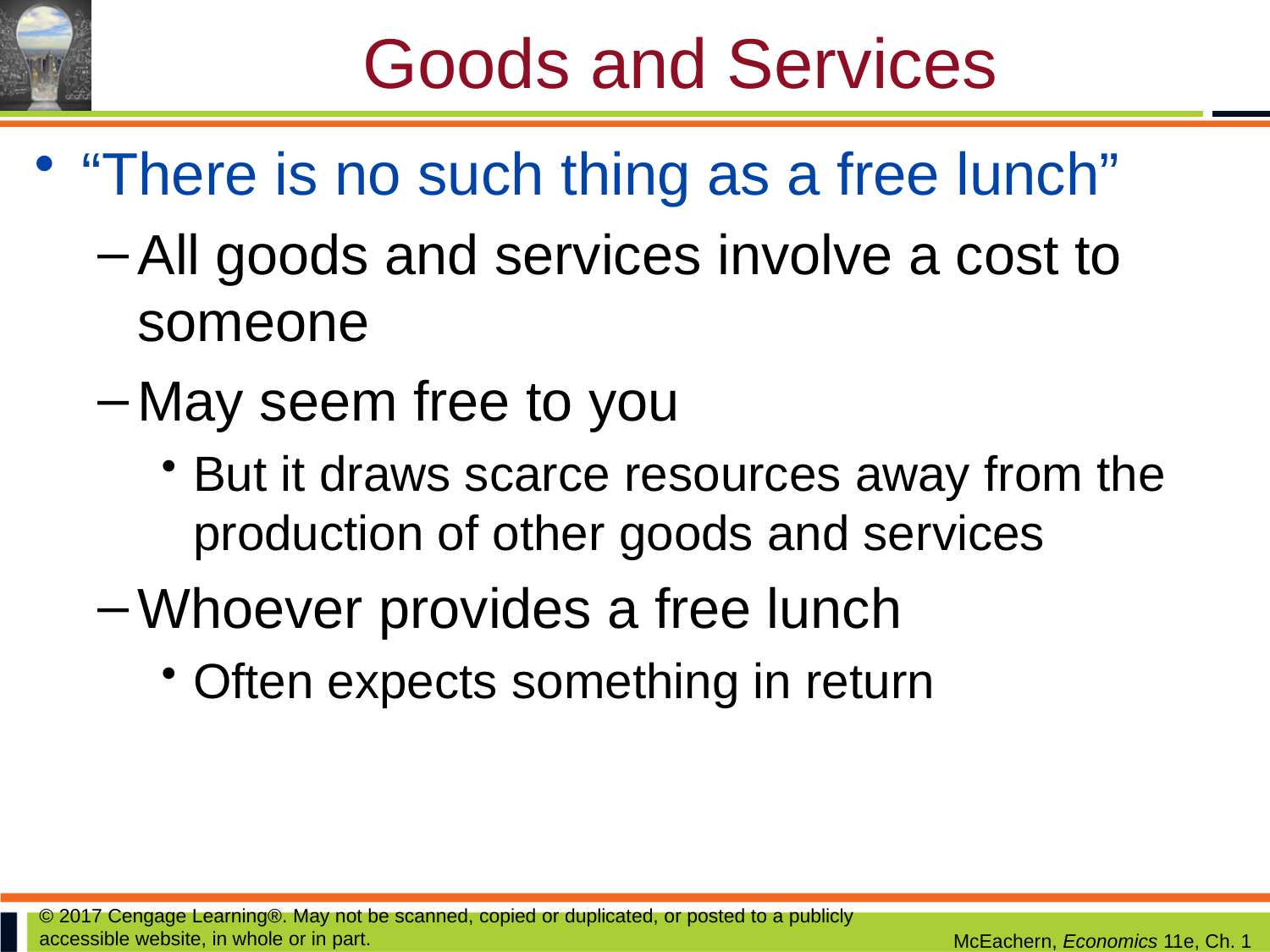

# Goods and Services
“There is no such thing as a free lunch”
All goods and services involve a cost to someone
May seem free to you
But it draws scarce resources away from the production of other goods and services
Whoever provides a free lunch
Often expects something in return
© 2017 Cengage Learning®. May not be scanned, copied or duplicated, or posted to a publicly accessible website, in whole or in part.